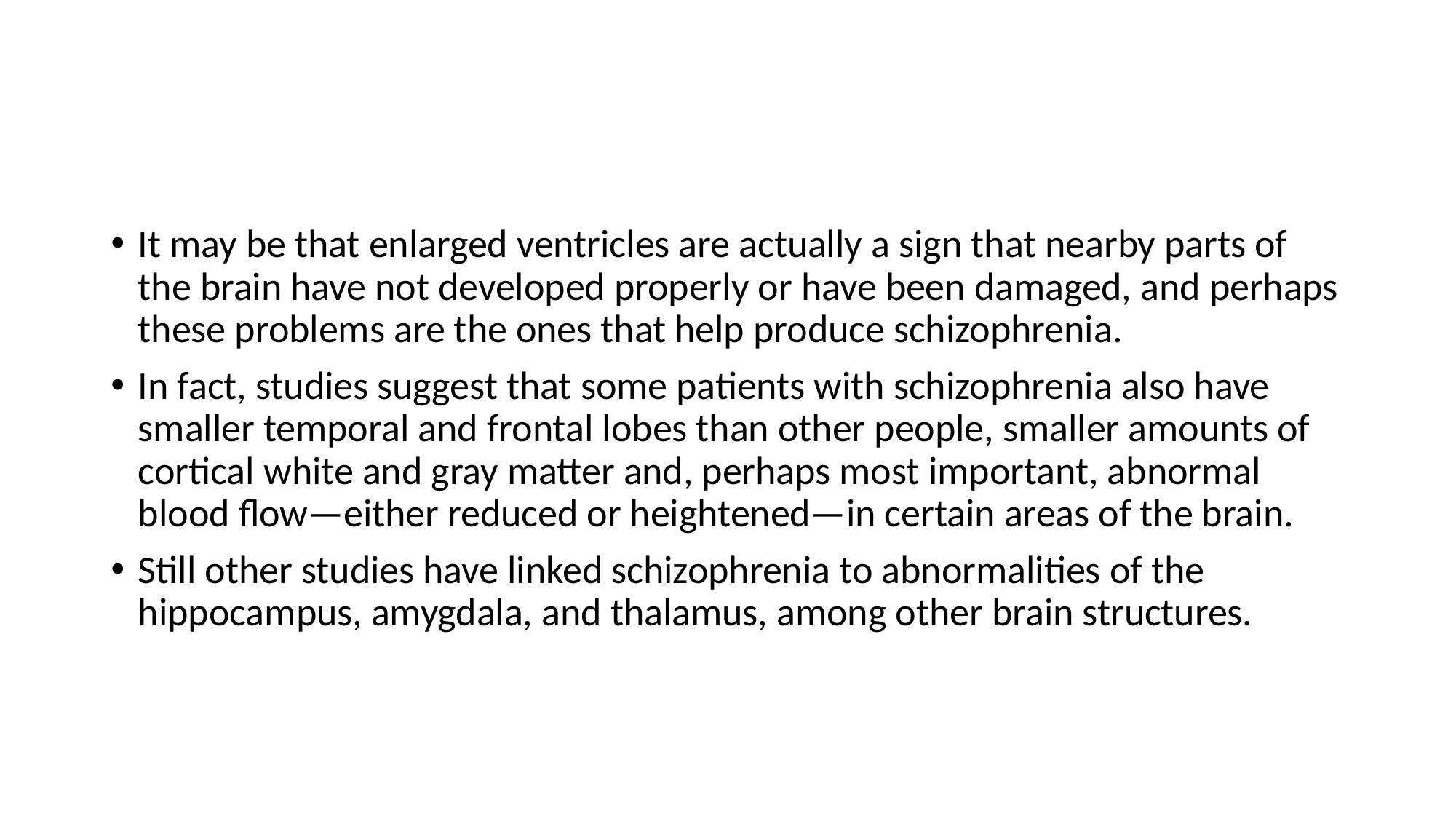

#
It may be that enlarged ventricles are actually a sign that nearby parts of the brain have not developed properly or have been damaged, and perhaps these problems are the ones that help produce schizophrenia.
In fact, studies suggest that some patients with schizophrenia also have smaller temporal and frontal lobes than other people, smaller amounts of cortical white and gray matter and, perhaps most important, abnormal blood flow—either reduced or heightened—in certain areas of the brain.
Still other studies have linked schizophrenia to abnormalities of the hippocampus, amygdala, and thalamus, among other brain structures.